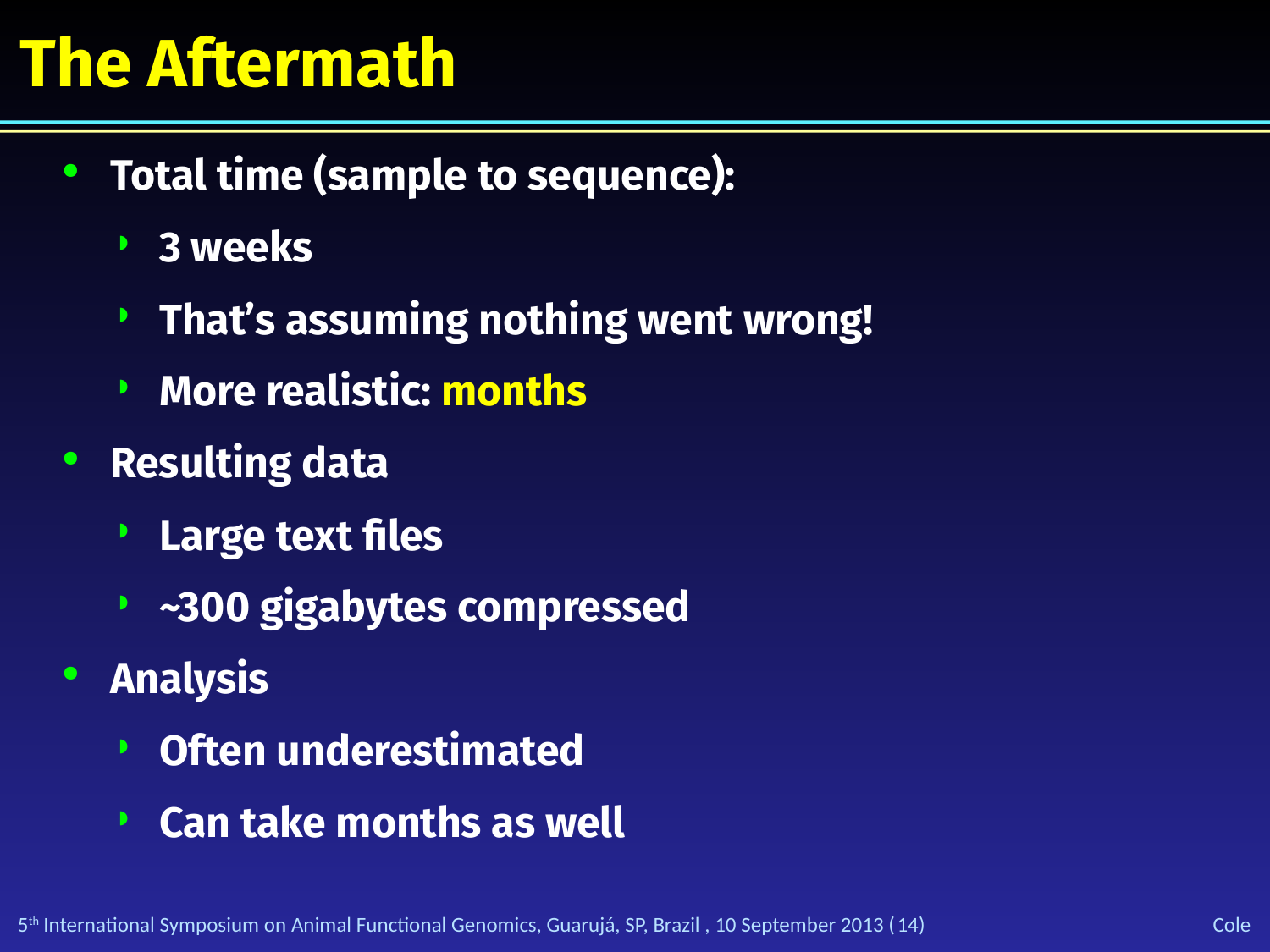

# The Aftermath
Total time (sample to sequence):
3 weeks
That’s assuming nothing went wrong!
More realistic: months
Resulting data
Large text files
~300 gigabytes compressed
Analysis
Often underestimated
Can take months as well